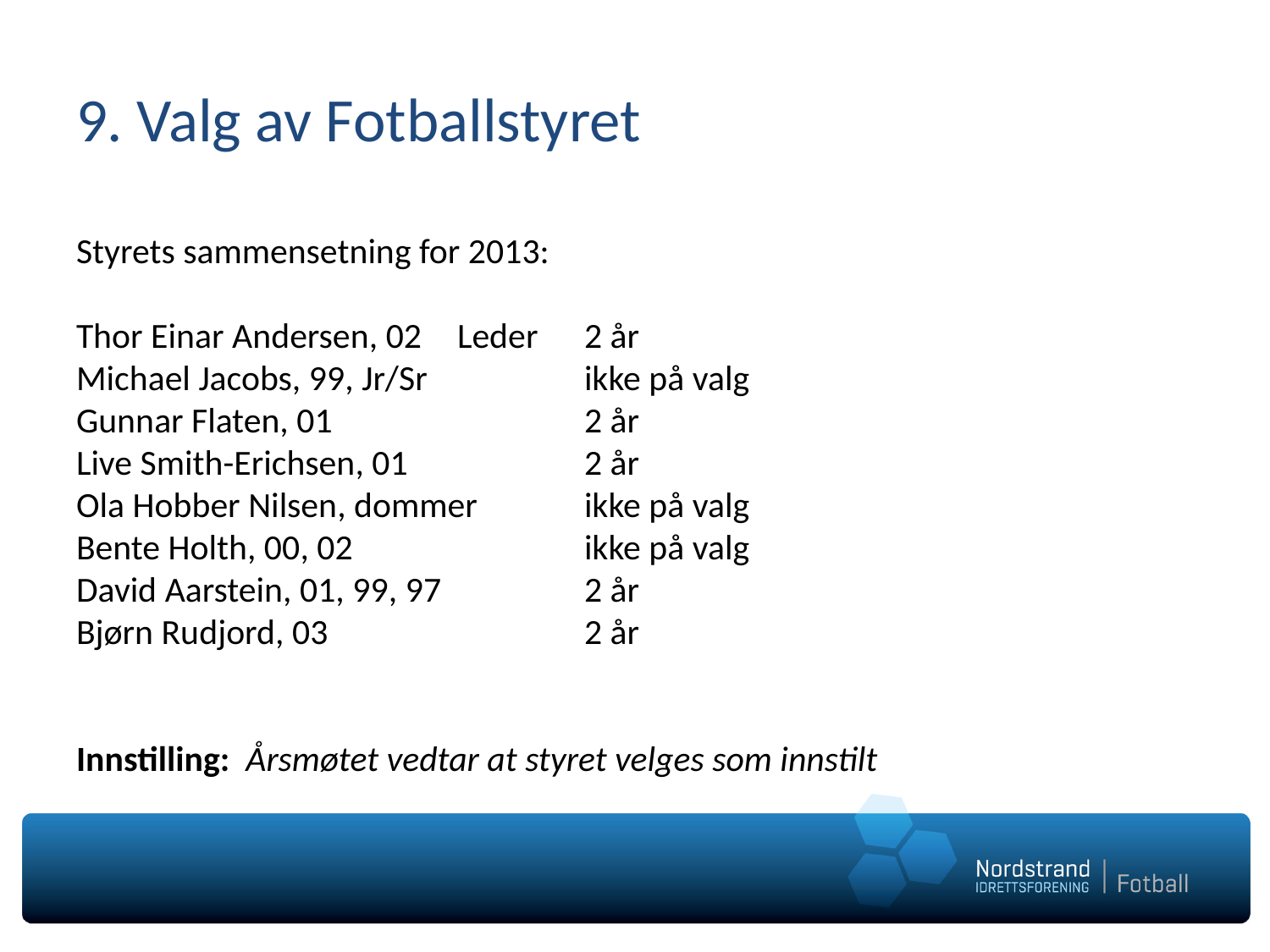

# 9. Valg av Fotballstyret
Styrets sammensetning for 2013:

Thor Einar Andersen, 02	Leder	2 år
Michael Jacobs, 99, Jr/Sr 		ikke på valg
Gunnar Flaten, 01		2 år
Live Smith-Erichsen, 01 		2 år
Ola Hobber Nilsen, dommer	ikke på valg
Bente Holth, 00, 02		ikke på valg
David Aarstein, 01, 99, 97		2 år
Bjørn Rudjord, 03			2 år

Innstilling:  Årsmøtet vedtar at styret velges som innstilt